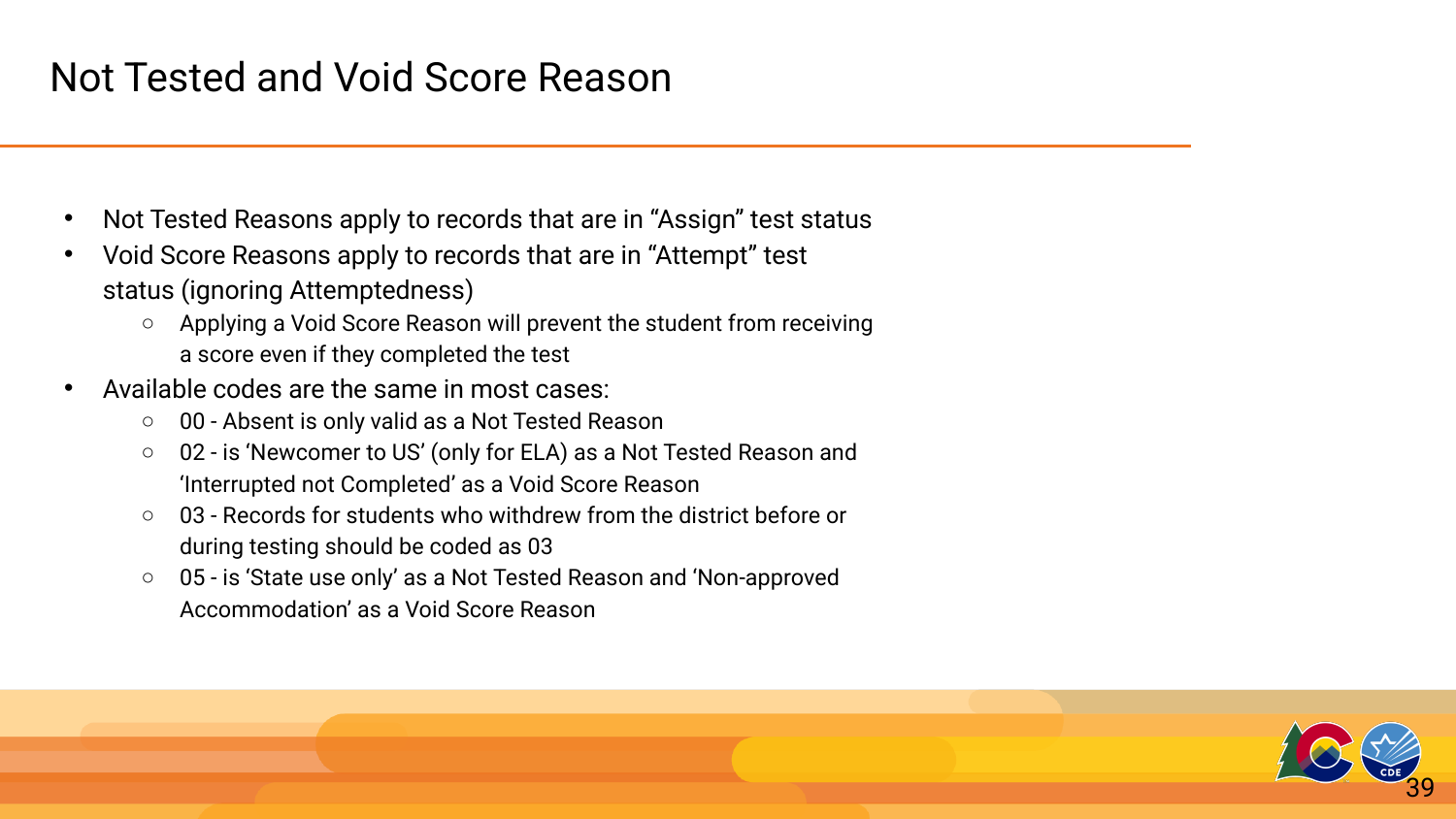

# Not Tested and Void Score Reason
Not Tested Reasons apply to records that are in “Assign” test status
Void Score Reasons apply to records that are in “Attempt” test status (ignoring Attemptedness)
Applying a Void Score Reason will prevent the student from receiving a score even if they completed the test
Available codes are the same in most cases:
00 - Absent is only valid as a Not Tested Reason
02 - is ‘Newcomer to US’ (only for ELA) as a Not Tested Reason and ‘Interrupted not Completed’ as a Void Score Reason
03 - Records for students who withdrew from the district before or during testing should be coded as 03
05 - is ‘State use only’ as a Not Tested Reason and ‘Non-approved Accommodation’ as a Void Score Reason

39